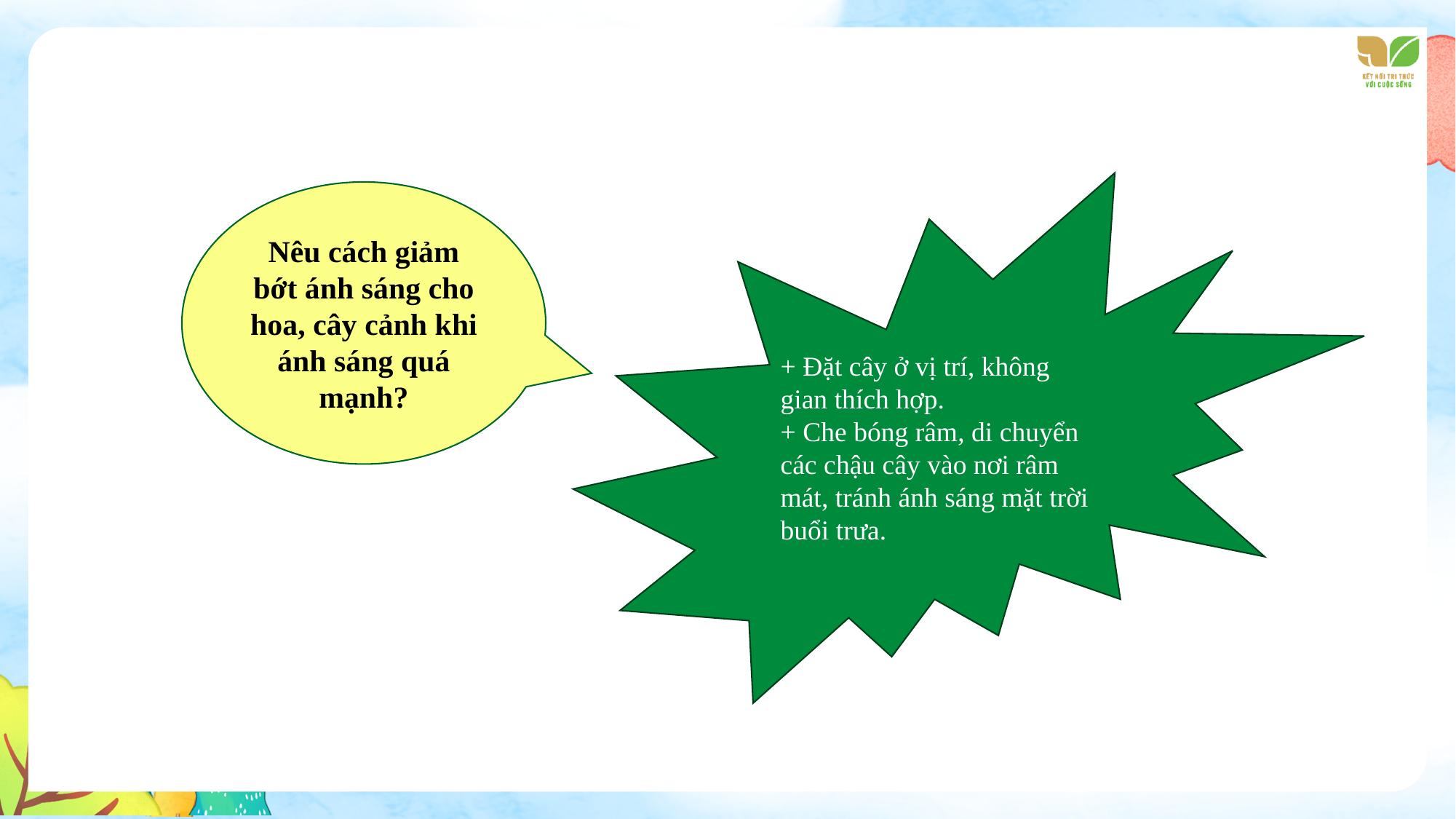

+ Đặt cây ở vị trí, không gian thích hợp.
+ Che bóng râm, di chuyển các chậu cây vào nơi râm mát, tránh ánh sáng mặt trời buổi trưa.
Nêu cách giảm bớt ánh sáng cho hoa, cây cảnh khi ánh sáng quá mạnh?